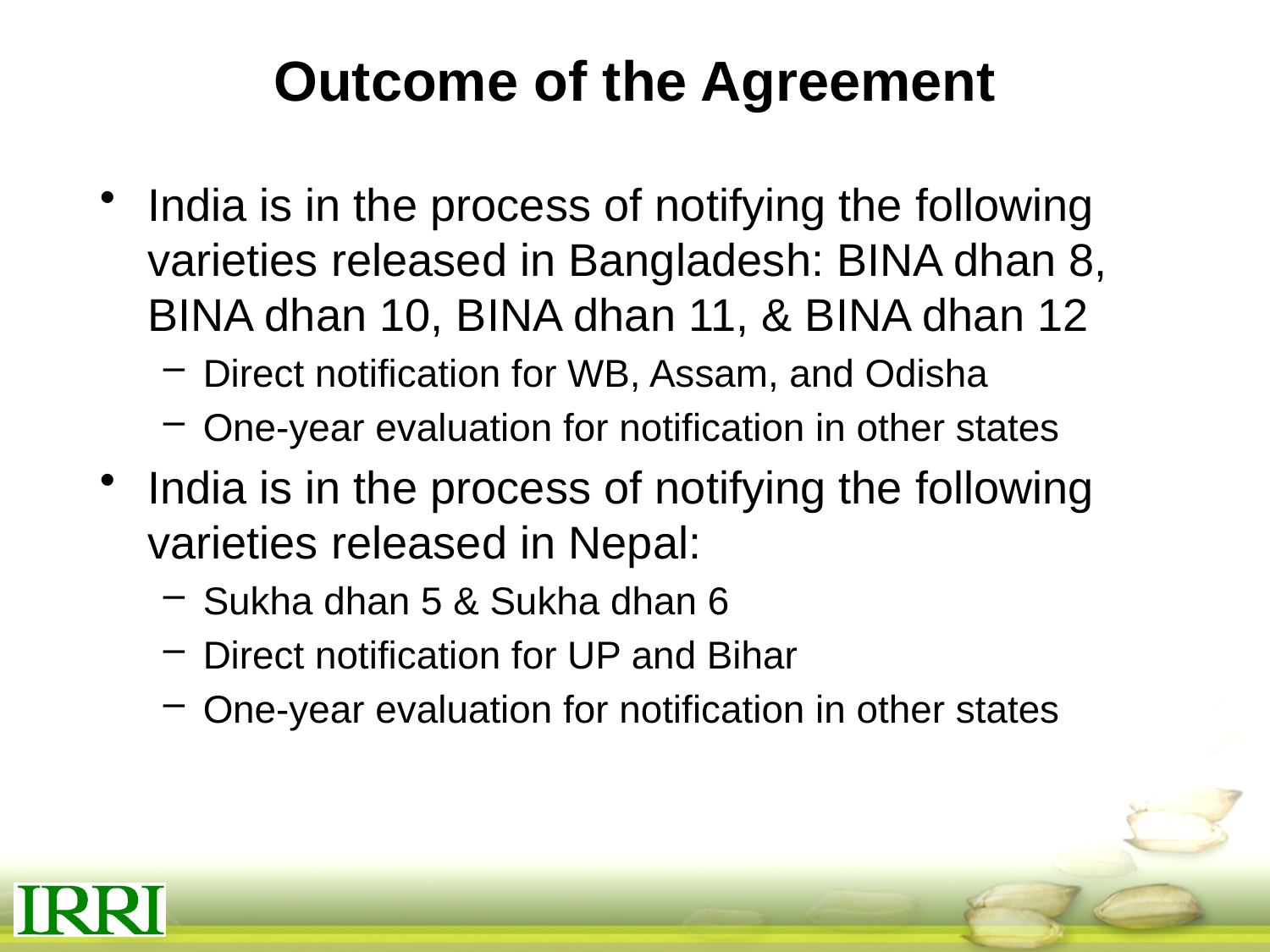

# Outcome of the Agreement
India is in the process of notifying the following varieties released in Bangladesh: BINA dhan 8, BINA dhan 10, BINA dhan 11, & BINA dhan 12
Direct notification for WB, Assam, and Odisha
One-year evaluation for notification in other states
India is in the process of notifying the following varieties released in Nepal:
Sukha dhan 5 & Sukha dhan 6
Direct notification for UP and Bihar
One-year evaluation for notification in other states